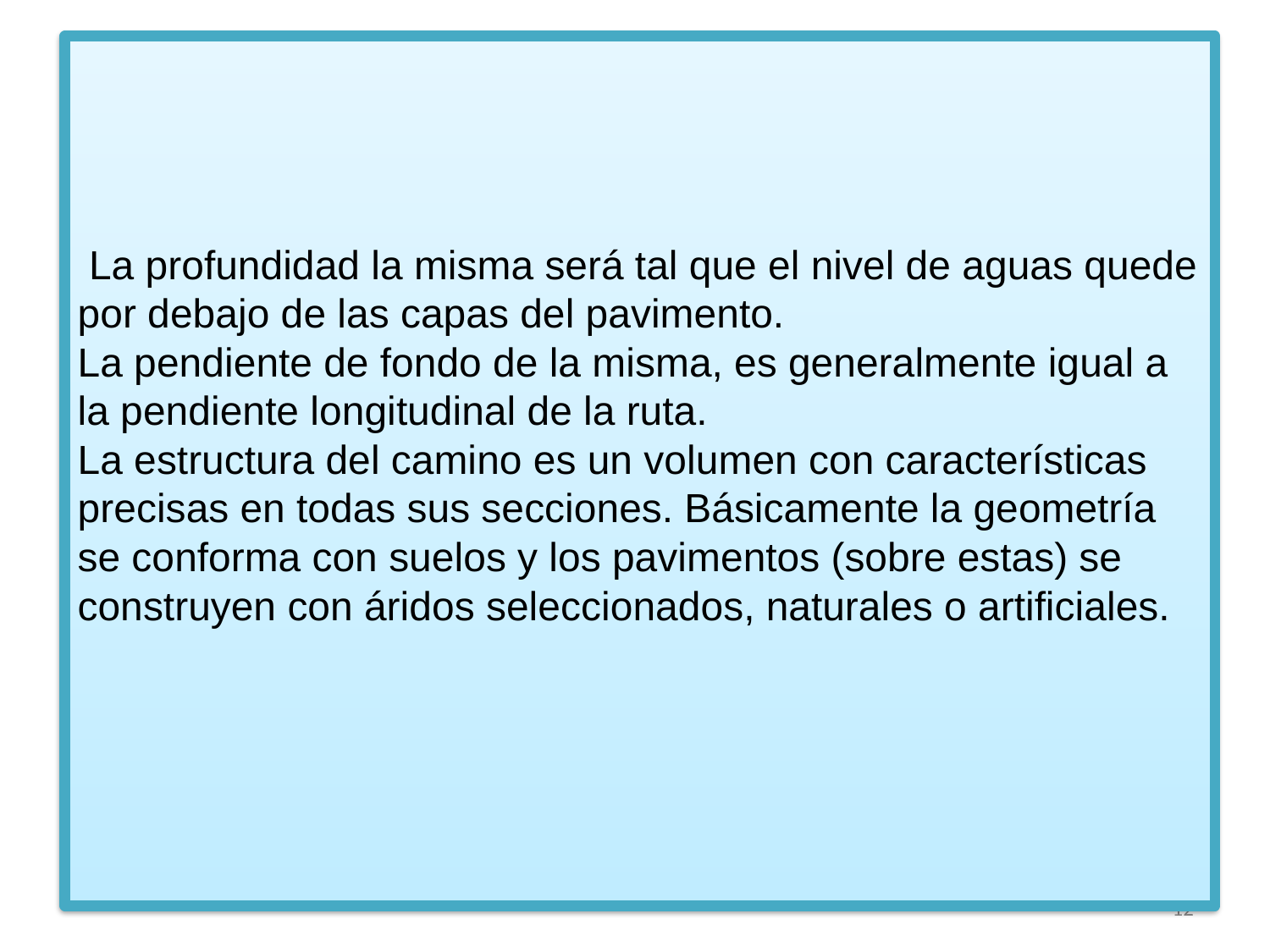

# La profundidad la misma será tal que el nivel de aguas quede por debajo de las capas del pavimento. La pendiente de fondo de la misma, es generalmente igual a la pendiente longitudinal de la ruta. La estructura del camino es un volumen con características precisas en todas sus secciones. Básicamente la geometría se conforma con suelos y los pavimentos (sobre estas) se construyen con áridos seleccionados, naturales o artificiales.
12